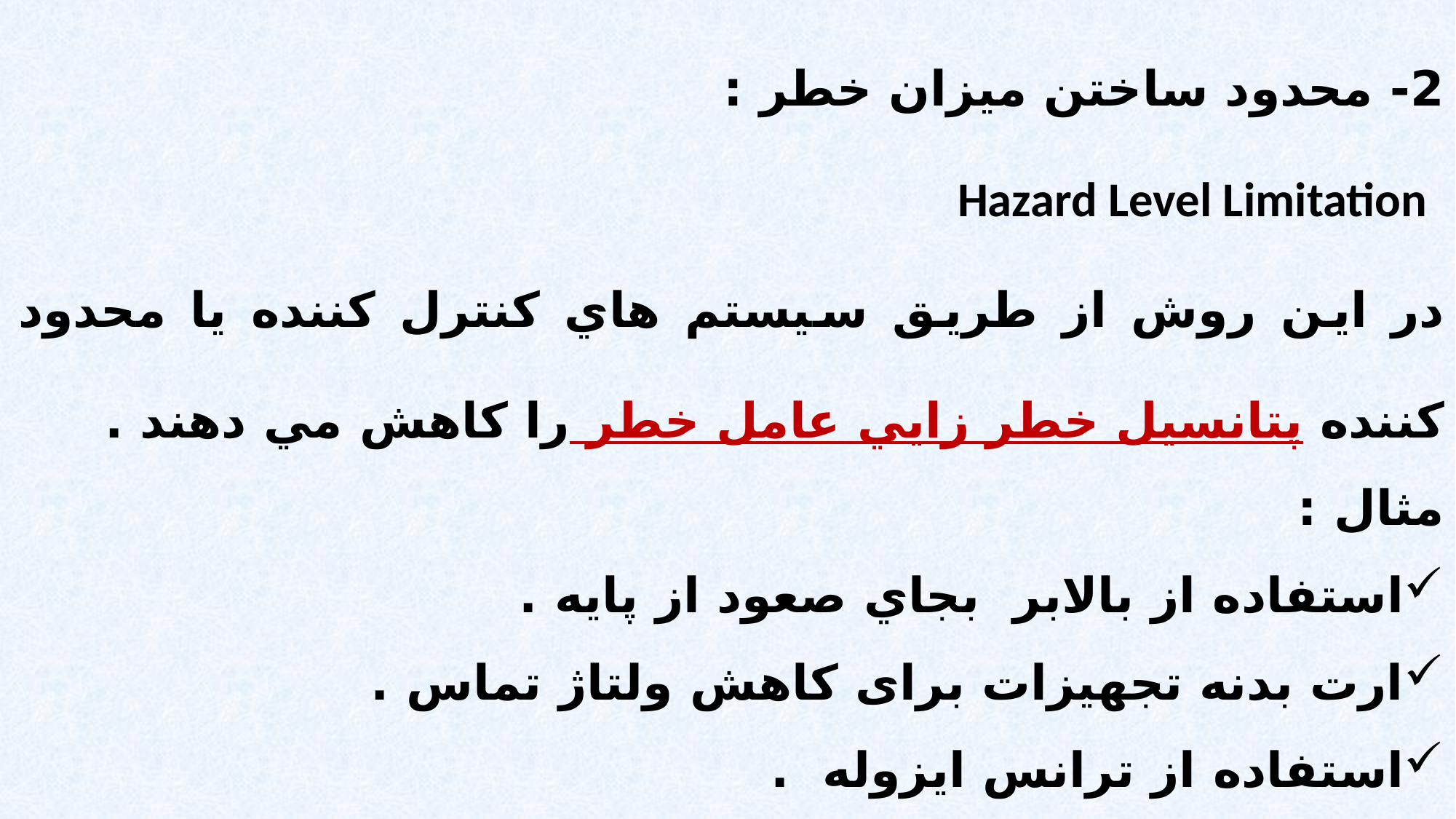

2- محدود ساختن ميزان خطر :
 Hazard Level Limitation
در اين روش از طريق سيستم هاي کنترل کننده يا محدود کننده پتانسيل خطر زايي عامل خطر را کاهش مي دهند .
مثال :
استفاده از بالابر  بجاي صعود از پایه .
ارت بدنه تجهیزات برای کاهش ولتاژ تماس .
استفاده از ترانس ایزوله  .